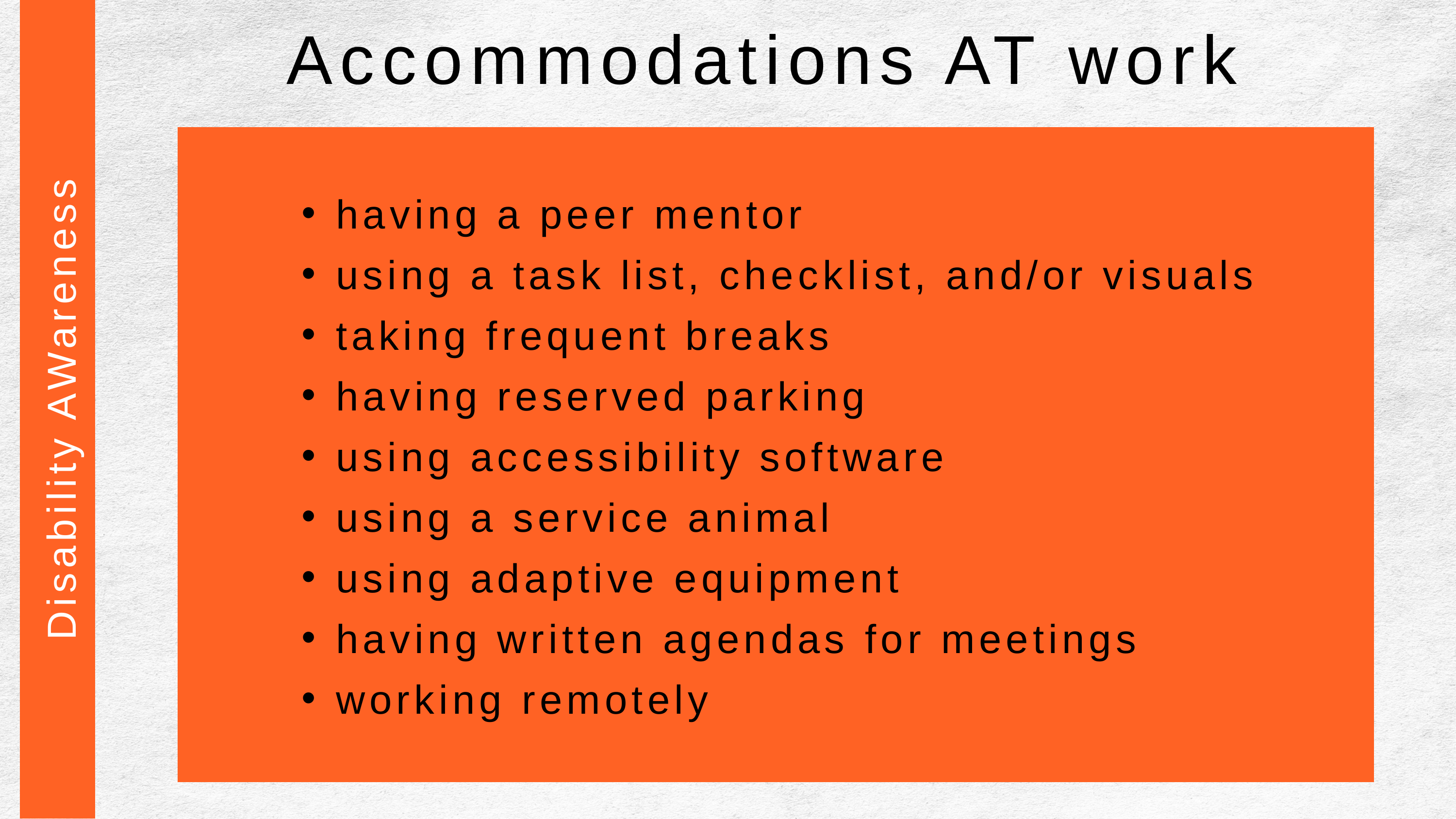

Accommodations AT work

having a peer mentor
using a task list, checklist, and/or visuals
taking frequent breaks
having reserved parking
using accessibility software
using a service animal
using adaptive equipment
having written agendas for meetings
working remotely
 Disability AWareness